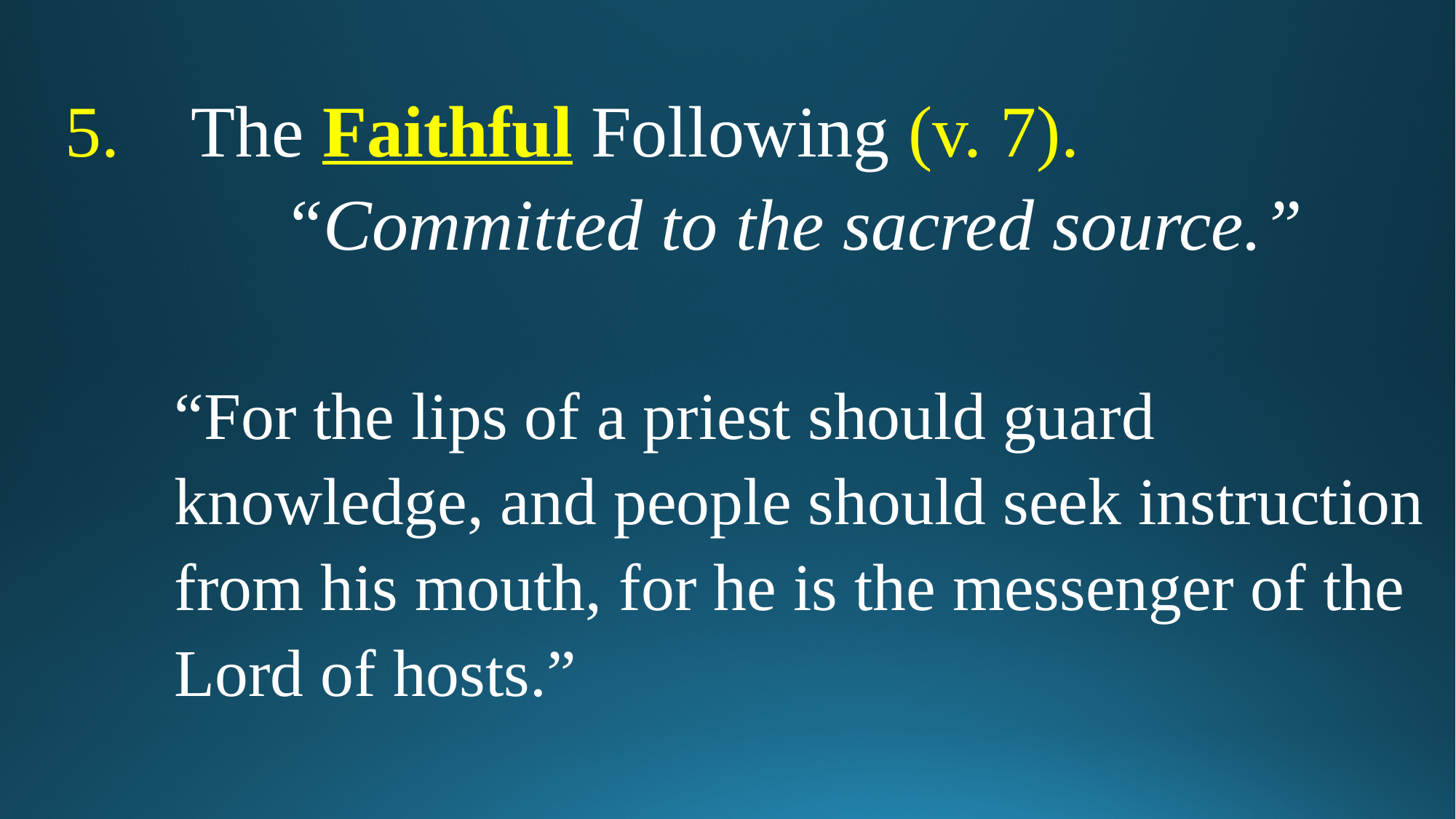

5.    The Faithful Following (v. 7).
      “Committed to the sacred source.”

“For the lips of a priest should guard knowledge, and people should seek instruction from his mouth, for he is the messenger of the Lord of hosts.”